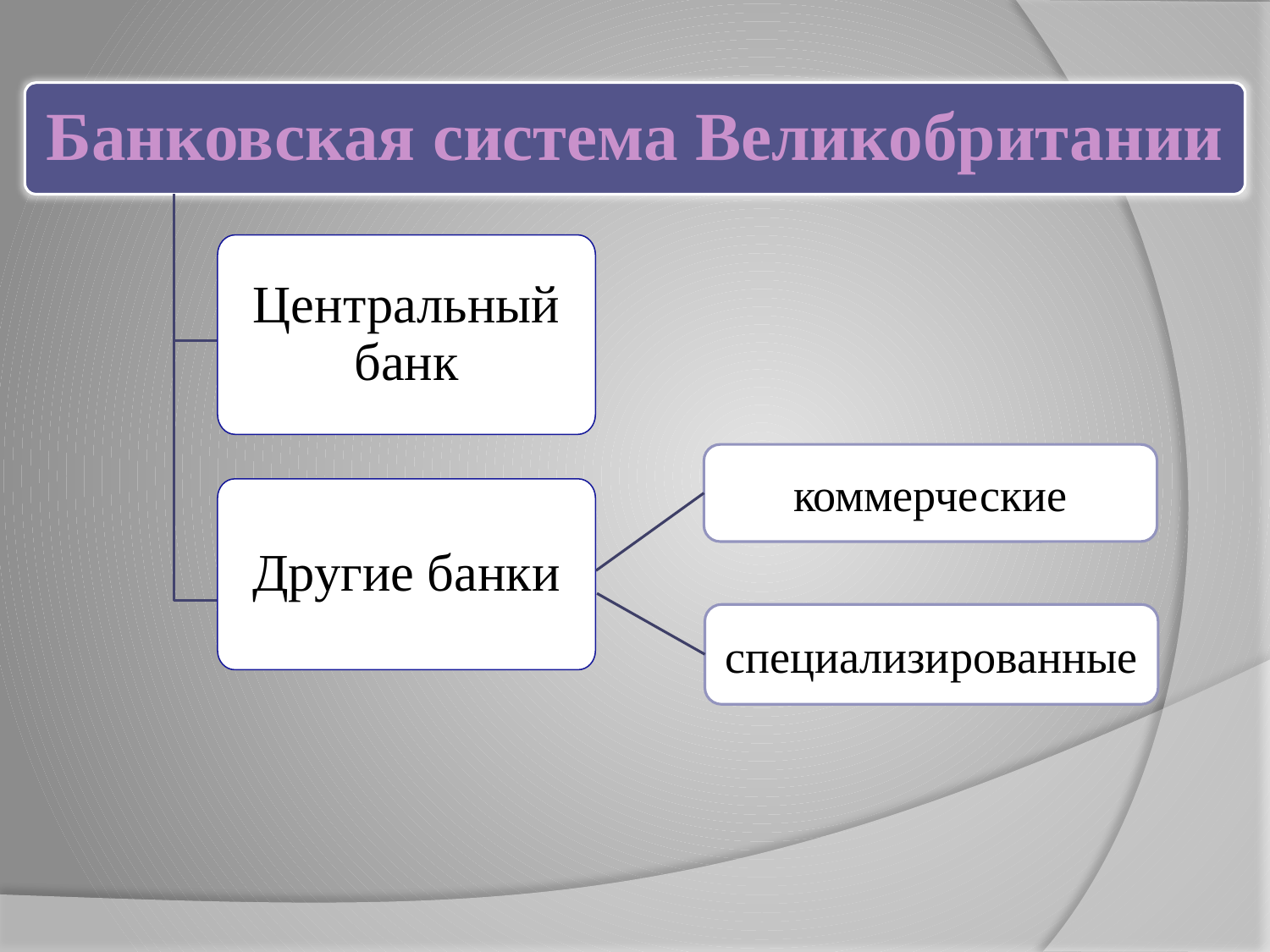

Банковская система Великобритании

Центральный банк
Другие банки
коммерческие
специализированные